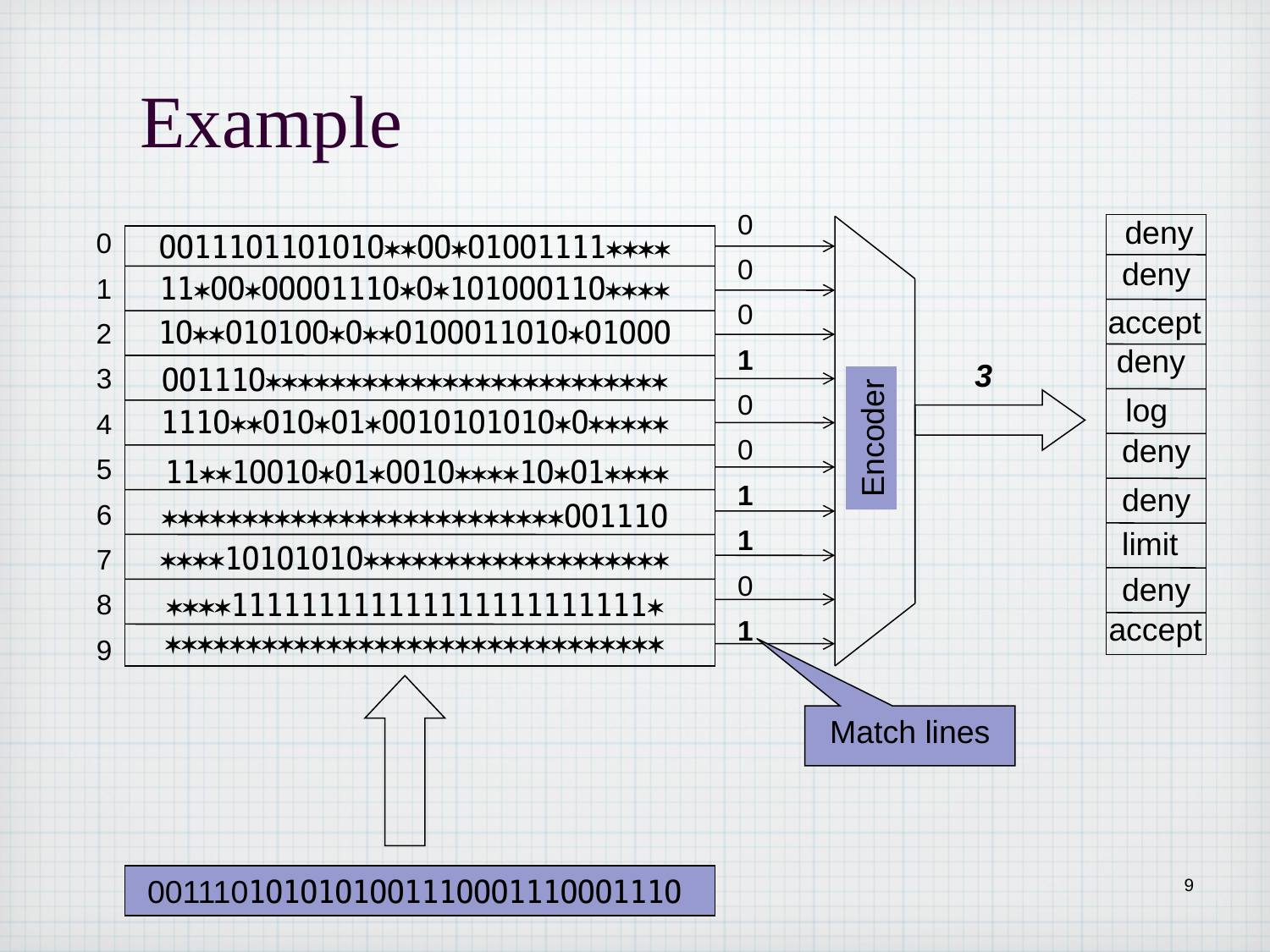

# Example
0
0
0
1
0
0
1
1
0
1
deny

0
1
2
3
4
5
6
7
8
9

0011101101010∗∗00∗01001111∗∗∗∗

deny

11∗00∗00001110∗0∗101000110∗∗∗∗

accept

10∗∗010100∗0∗∗0100011010∗01000

 deny

3
001110∗∗∗∗∗∗∗∗∗∗∗∗∗∗∗∗∗∗∗∗∗∗∗∗∗

  log

1110∗∗010∗01∗0010101010∗0∗∗∗∗∗

Encoder

deny

11∗∗10010∗01∗0010∗∗∗∗10∗01∗∗∗∗

deny

∗∗∗∗∗∗∗∗∗∗∗∗∗∗∗∗∗∗∗∗∗∗∗∗∗001110

limit

∗∗∗∗10101010∗∗∗∗∗∗∗∗∗∗∗∗∗∗∗∗∗∗∗

deny

∗∗∗∗111111111111111111111111∗

accept

∗∗∗∗∗∗∗∗∗∗∗∗∗∗∗∗∗∗∗∗∗∗∗∗∗∗∗∗∗∗∗

Match lines

0011101010101001110001110001110
9